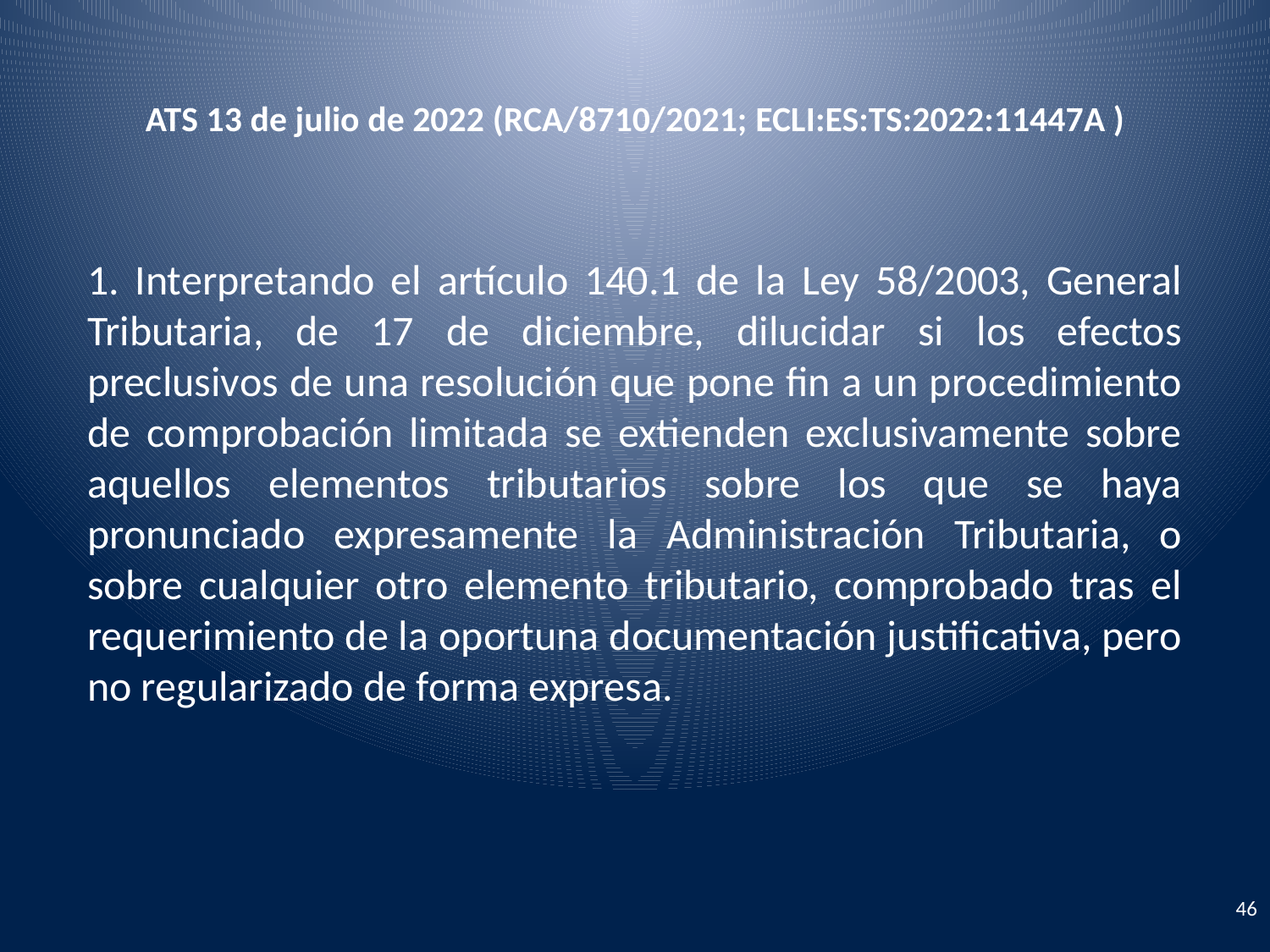

# ATS 13 de julio de 2022 (RCA/8710/2021; ECLI:ES:TS:2022:11447A )
1. Interpretando el artículo 140.1 de la Ley 58/2003, General Tributaria, de 17 de diciembre, dilucidar si los efectos preclusivos de una resolución que pone fin a un procedimiento de comprobación limitada se extienden exclusivamente sobre aquellos elementos tributarios sobre los que se haya pronunciado expresamente la Administración Tributaria, o sobre cualquier otro elemento tributario, comprobado tras el requerimiento de la oportuna documentación justificativa, pero no regularizado de forma expresa.
46